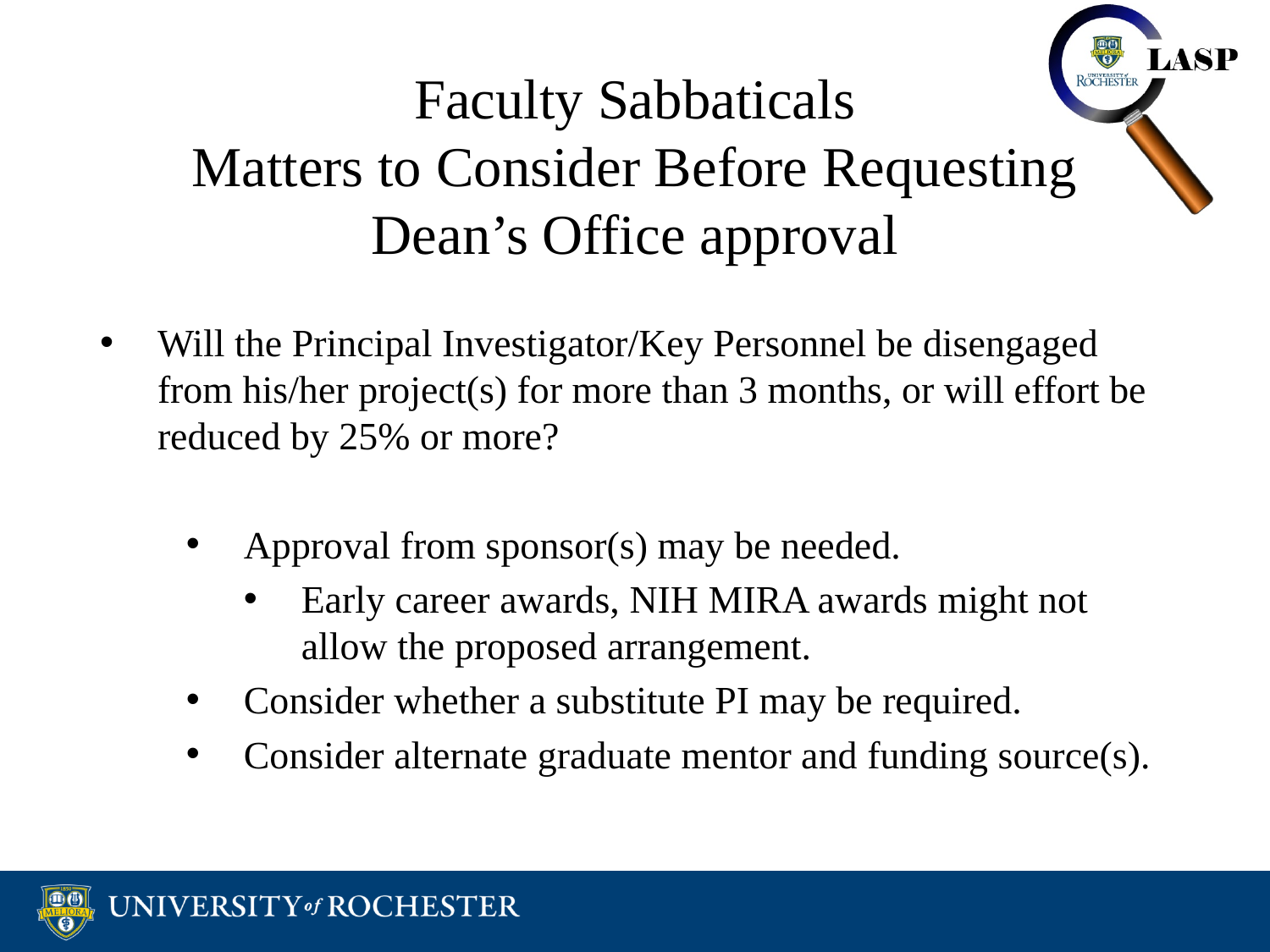

# Faculty Sabbaticals Matters to Consider Before Requesting Dean’s Office approval

Will the Principal Investigator/Key Personnel be disengaged from his/her project(s) for more than 3 months, or will effort be reduced by 25% or more?

Approval from sponsor(s) may be needed.
Early career awards, NIH MIRA awards might not allow the proposed arrangement.
Consider whether a substitute PI may be required.
Consider alternate graduate mentor and funding source(s).